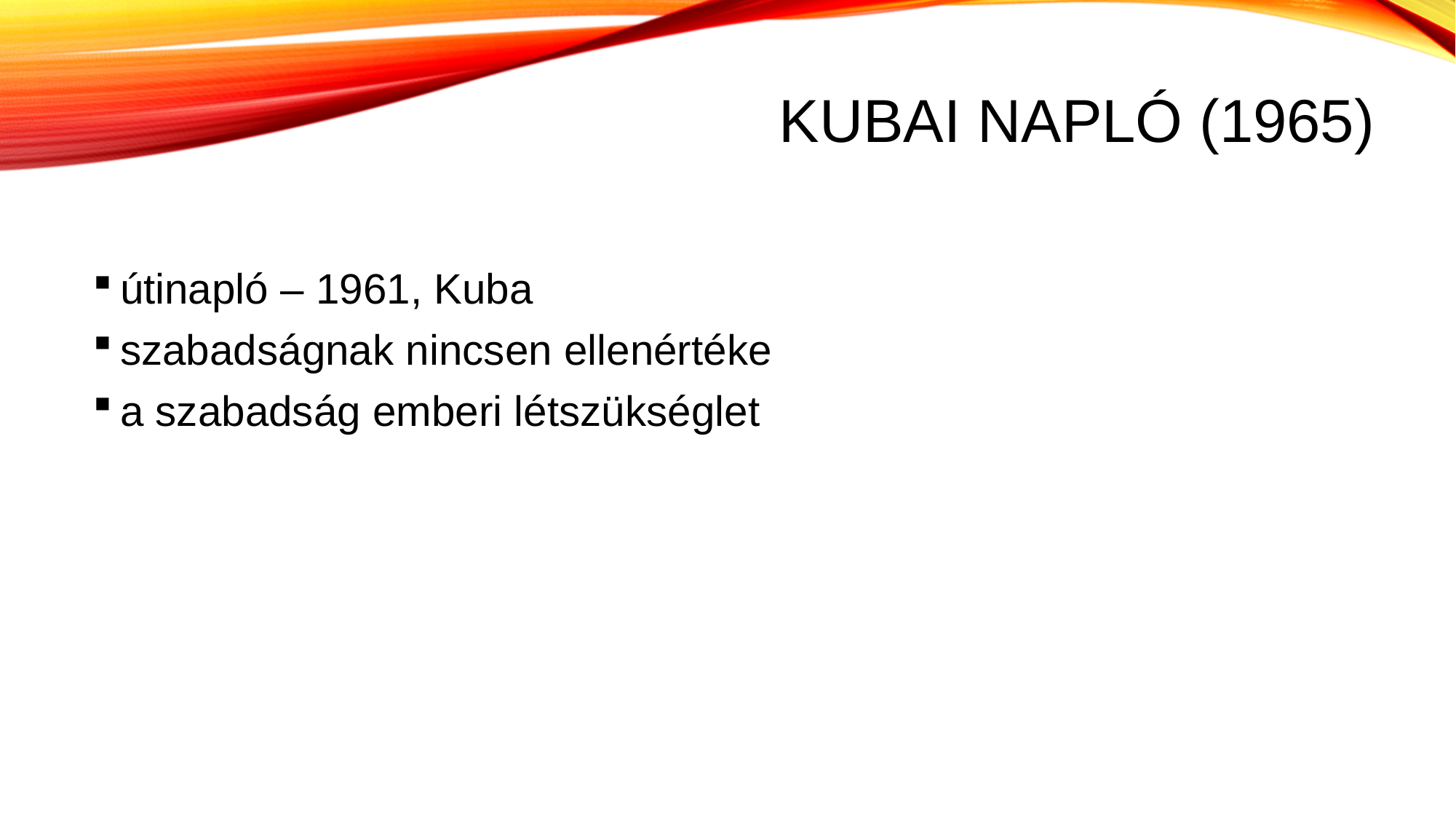

# kubai napló (1965)
útinapló – 1961, Kuba
szabadságnak nincsen ellenértéke
a szabadság emberi létszükséglet